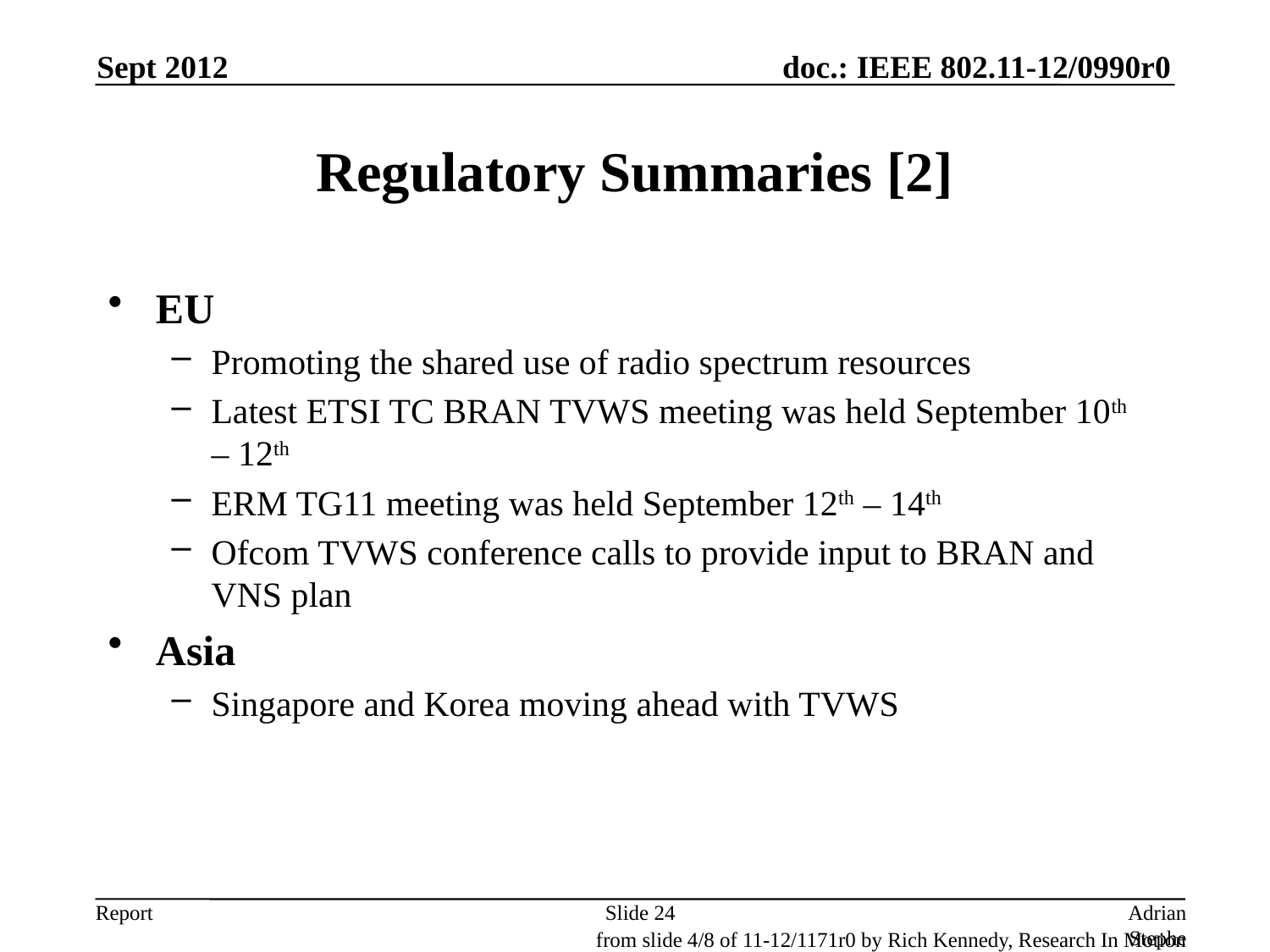

Sept 2012
# Regulatory Summaries [2]
EU
Promoting the shared use of radio spectrum resources
Latest ETSI TC BRAN TVWS meeting was held September 10th  – 12th
ERM TG11 meeting was held September 12th – 14th
Ofcom TVWS conference calls to provide input to BRAN and VNS plan
Asia
Singapore and Korea moving ahead with TVWS
Slide 24
Adrian Stephens, Intel Corporation
from slide 4/8 of 11-12/1171r0 by Rich Kennedy, Research In Motion